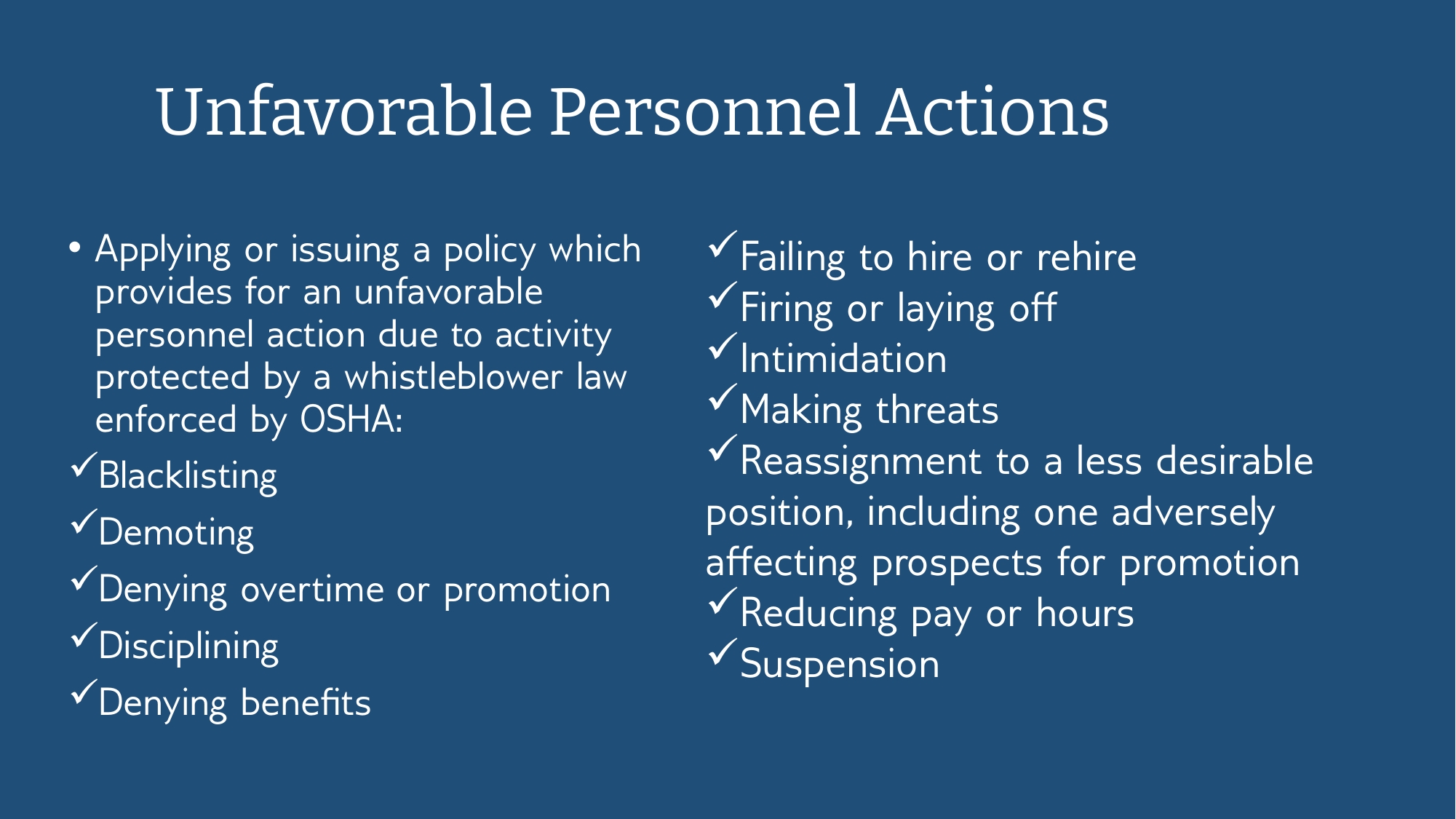

# Unfavorable Personnel Actions
Applying or issuing a policy which provides for an unfavorable personnel action due to activity protected by a whistleblower law enforced by OSHA:
Blacklisting
Demoting
Denying overtime or promotion
Disciplining
Denying benefits

Failing to hire or rehire
Firing or laying off
Intimidation
Making threats
Reassignment to a less desirable position, including one adversely affecting prospects for promotion
Reducing pay or hours
Suspension